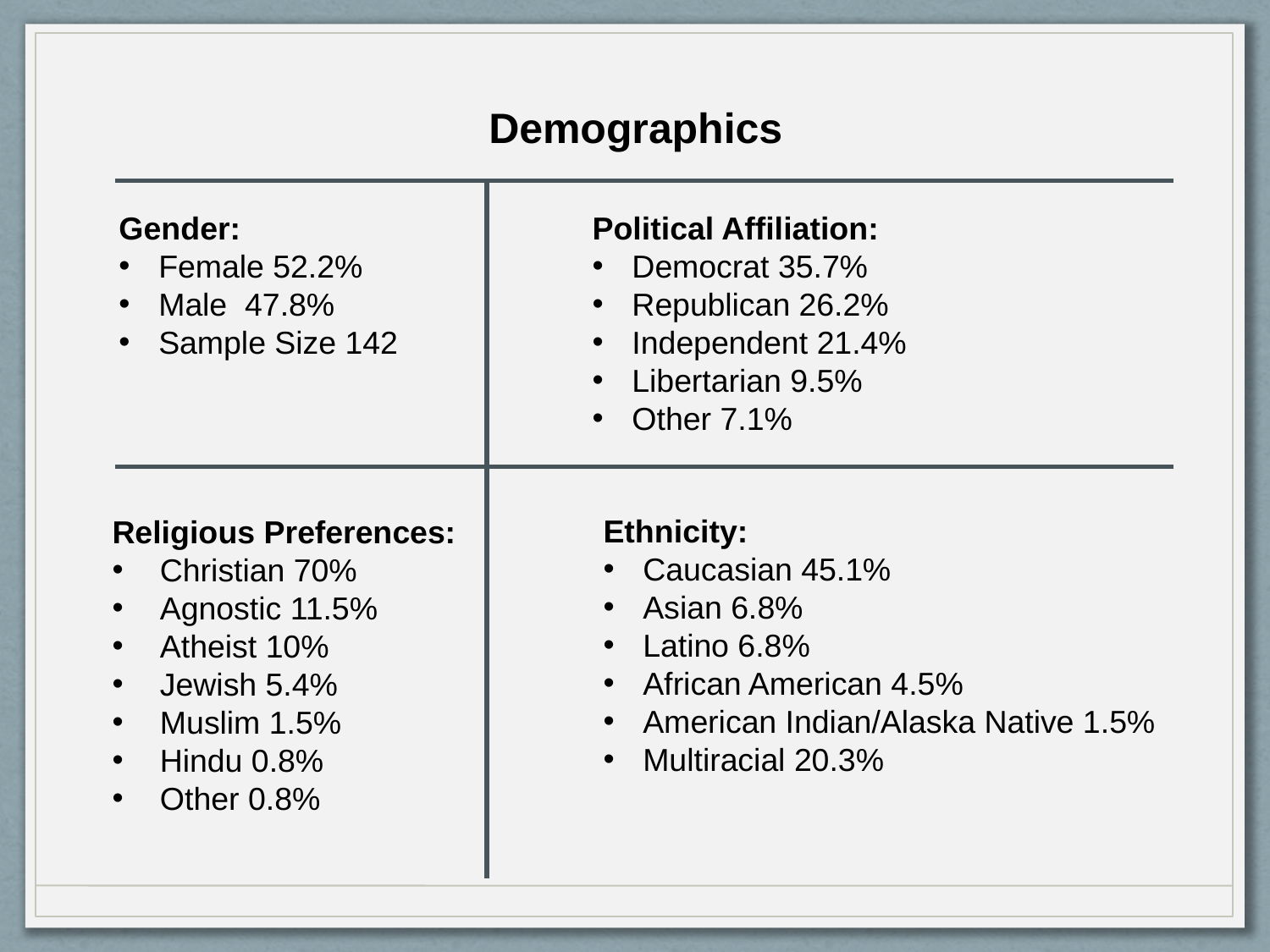

Demographics
Gender:
Female 52.2%
Male  47.8%
Sample Size 142
Political Affiliation:
Democrat 35.7%
Republican 26.2%
Independent 21.4%
Libertarian 9.5%
Other 7.1%
Ethnicity:
Caucasian 45.1%
Asian 6.8%
Latino 6.8%
African American 4.5%
American Indian/Alaska Native 1.5%
Multiracial 20.3%
Religious Preferences:
Christian 70%
Agnostic 11.5%
Atheist 10%
Jewish 5.4%
Muslim 1.5%
Hindu 0.8%
Other 0.8%